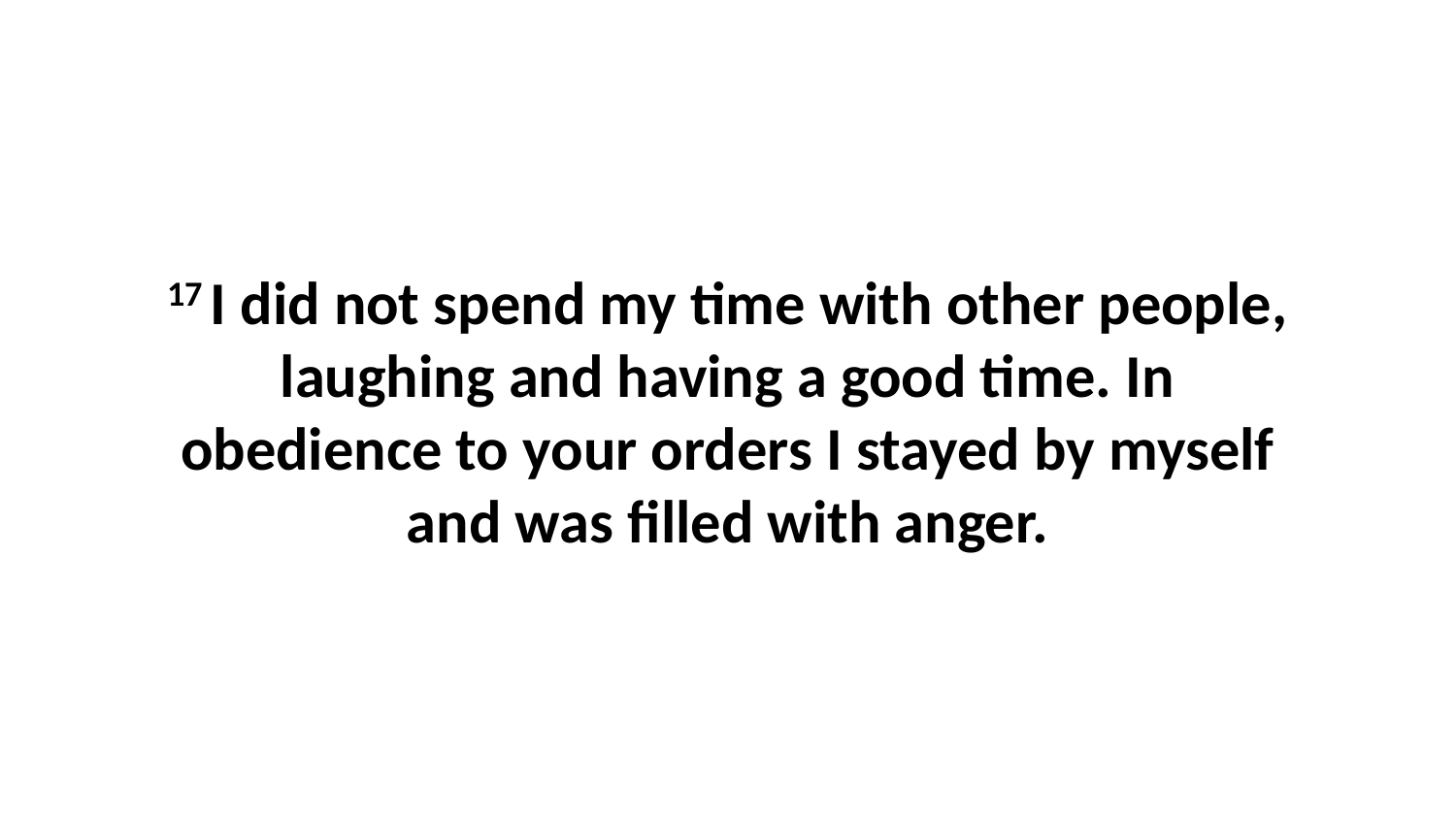

17 I did not spend my time with other people, laughing and having a good time. In obedience to your orders I stayed by myself and was filled with anger.